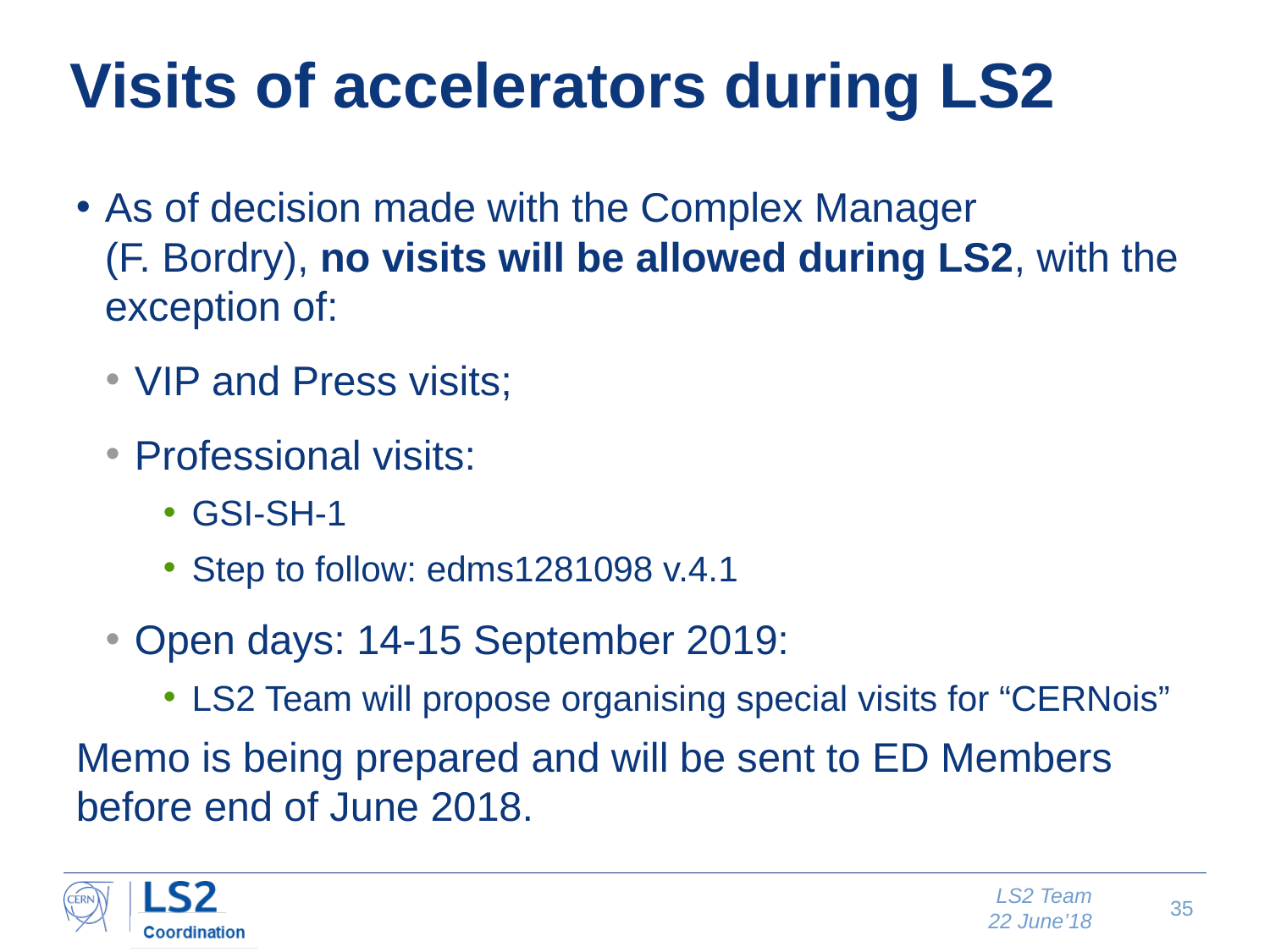

# Visits of accelerators during LS2
As of decision made with the Complex Manager
(F. Bordry), no visits will be allowed during LS2, with the exception of:
VIP and Press visits;
Professional visits:
GSI-SH-1
Step to follow: edms1281098 v.4.1
Open days: 14-15 September 2019:
LS2 Team will propose organising special visits for “CERNois”
Memo is being prepared and will be sent to ED Members before end of June 2018.
LS2 Team
22 June’18
35